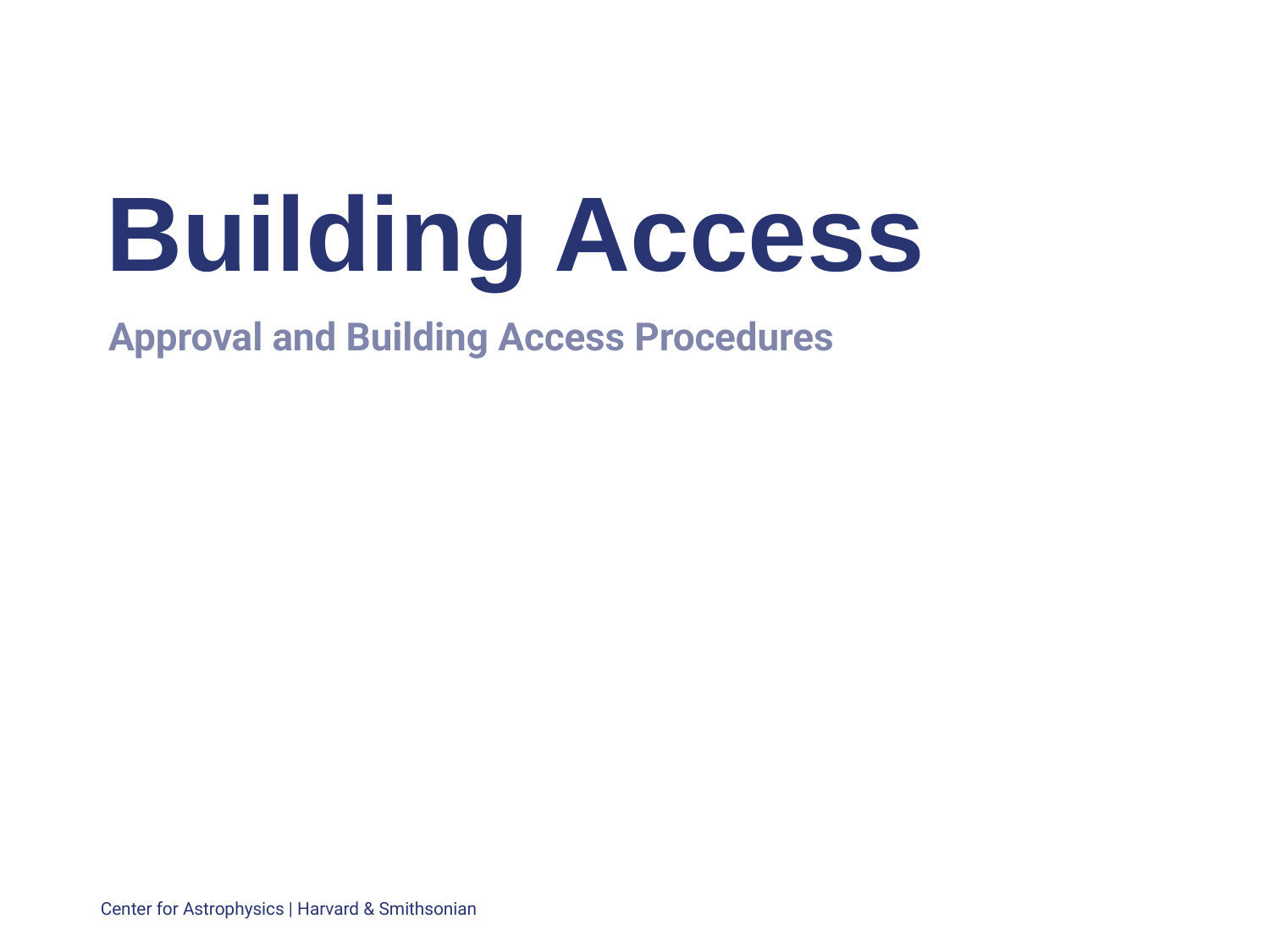

# Building Access
Approval and Building Access Procedures
Center for Astrophysics | Harvard & Smithsonian